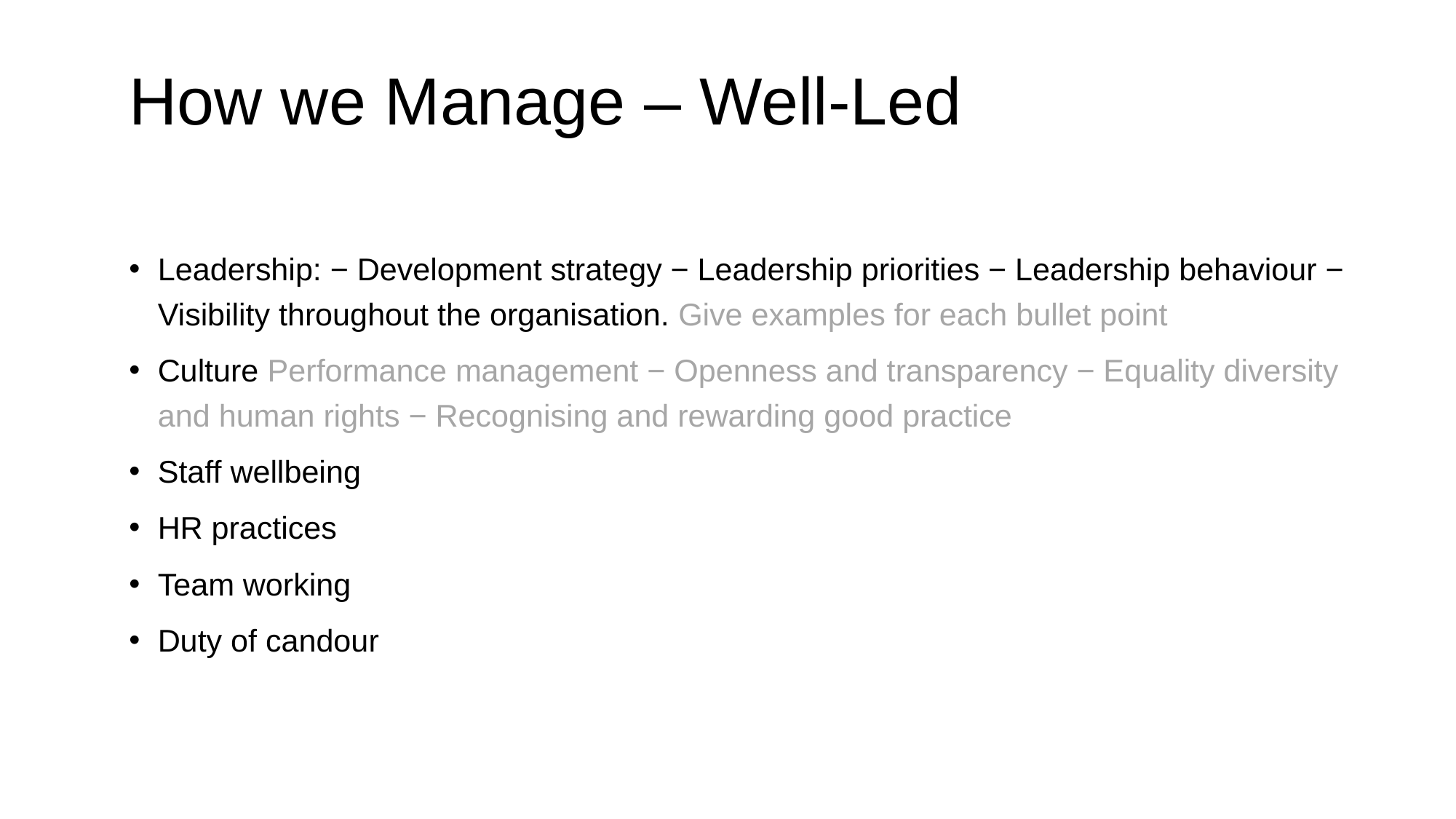

How we Manage – Well-Led
Leadership: − Development strategy − Leadership priorities − Leadership behaviour − Visibility throughout the organisation. Give examples for each bullet point
Culture Performance management − Openness and transparency − Equality diversity and human rights − Recognising and rewarding good practice
Staff wellbeing
HR practices
Team working
Duty of candour